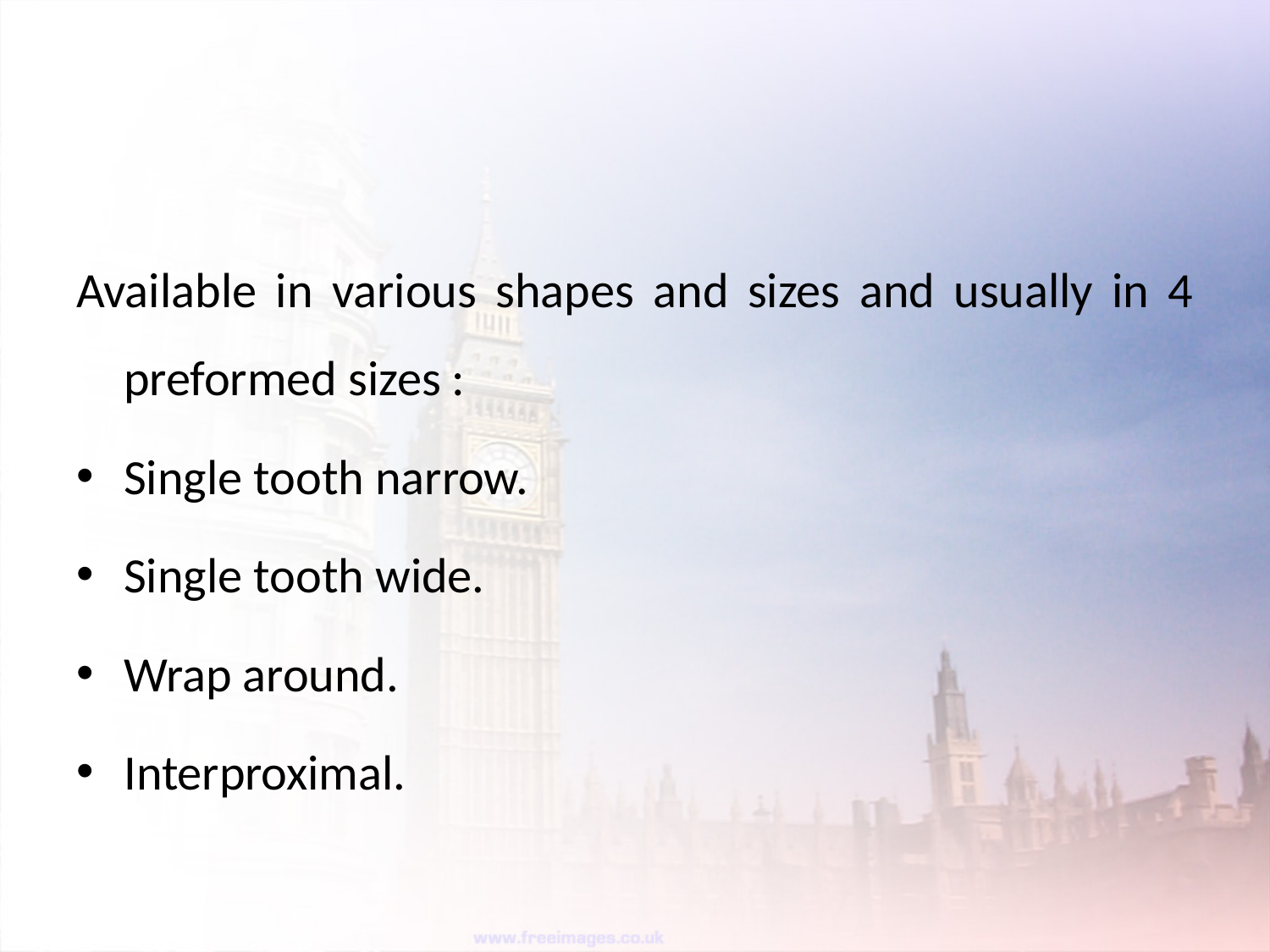

#
Available in various shapes and sizes and usually in 4 preformed sizes :
Single tooth narrow.
Single tooth wide.
Wrap around.
Interproximal.